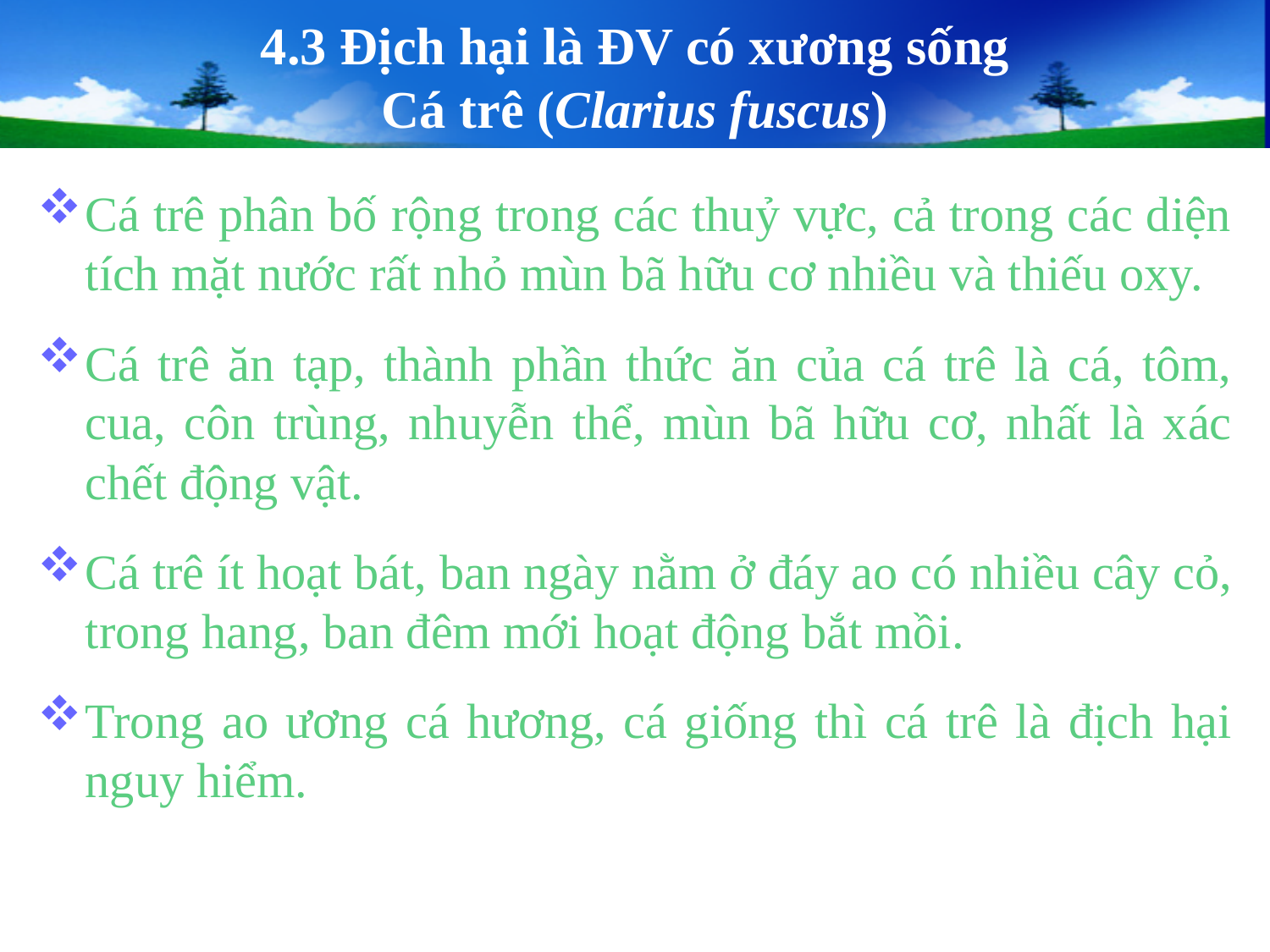

# 4.3 Địch hại là ĐV có xương sống Cá trê (Clarius fuscus)
Cá trê phân bố rộng trong các thuỷ vực, cả trong các diện tích mặt nước rất nhỏ mùn bã hữu cơ nhiều và thiếu oxy.
Cá trê ăn tạp, thành phần thức ăn của cá trê là cá, tôm, cua, côn trùng, nhuyễn thể, mùn bã hữu cơ, nhất là xác chết động vật.
Cá trê ít hoạt bát, ban ngày nằm ở đáy ao có nhiều cây cỏ, trong hang, ban đêm mới hoạt động bắt mồi.
Trong ao ương cá hương, cá giống thì cá trê là địch hại nguy hiểm.